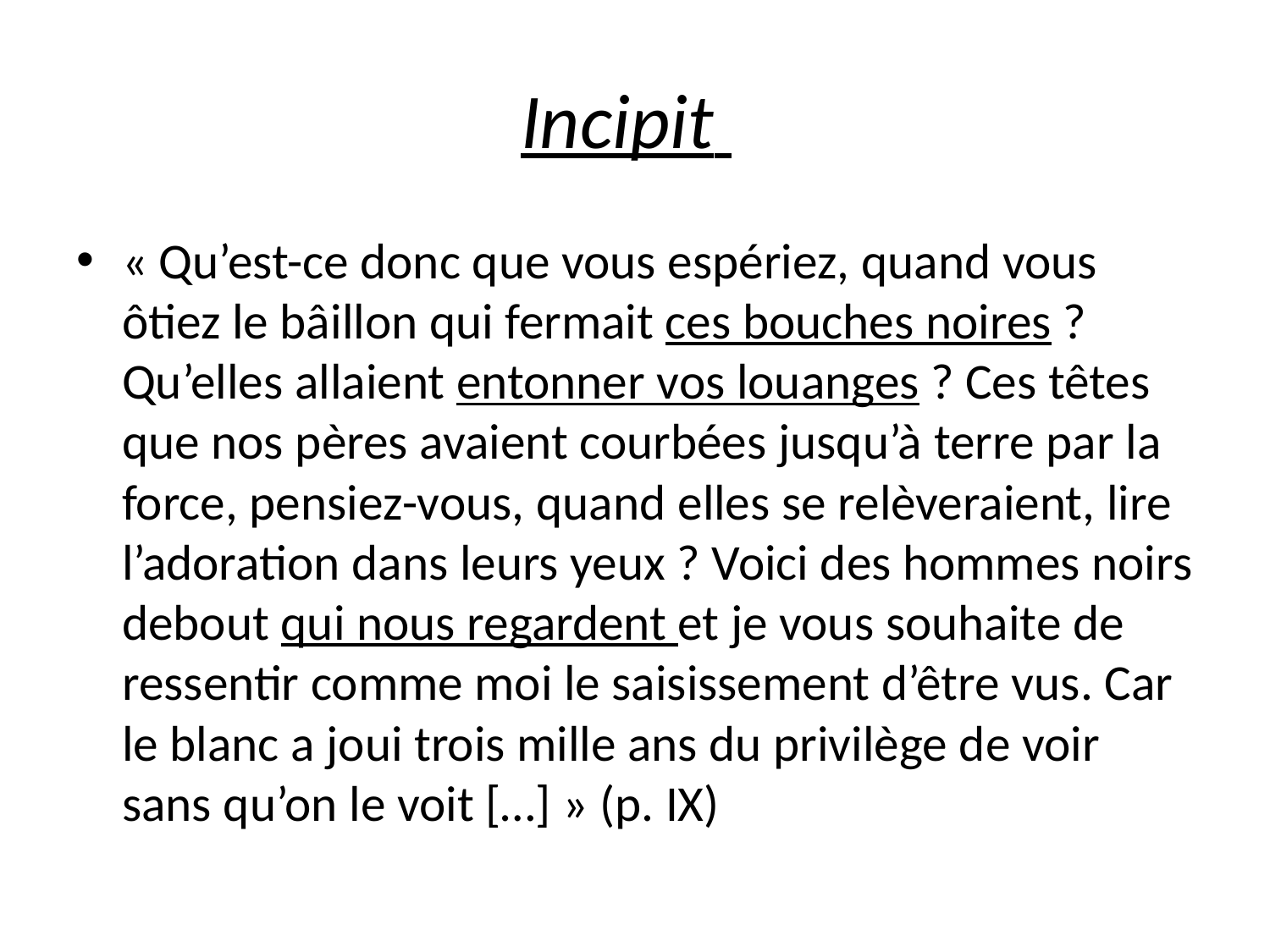

# Incipit
« Qu’est-ce donc que vous espériez, quand vous ôtiez le bâillon qui fermait ces bouches noires ? Qu’elles allaient entonner vos louanges ? Ces têtes que nos pères avaient courbées jusqu’à terre par la force, pensiez-vous, quand elles se relèveraient, lire l’adoration dans leurs yeux ? Voici des hommes noirs debout qui nous regardent et je vous souhaite de ressentir comme moi le saisissement d’être vus. Car le blanc a joui trois mille ans du privilège de voir sans qu’on le voit […] » (p. IX)